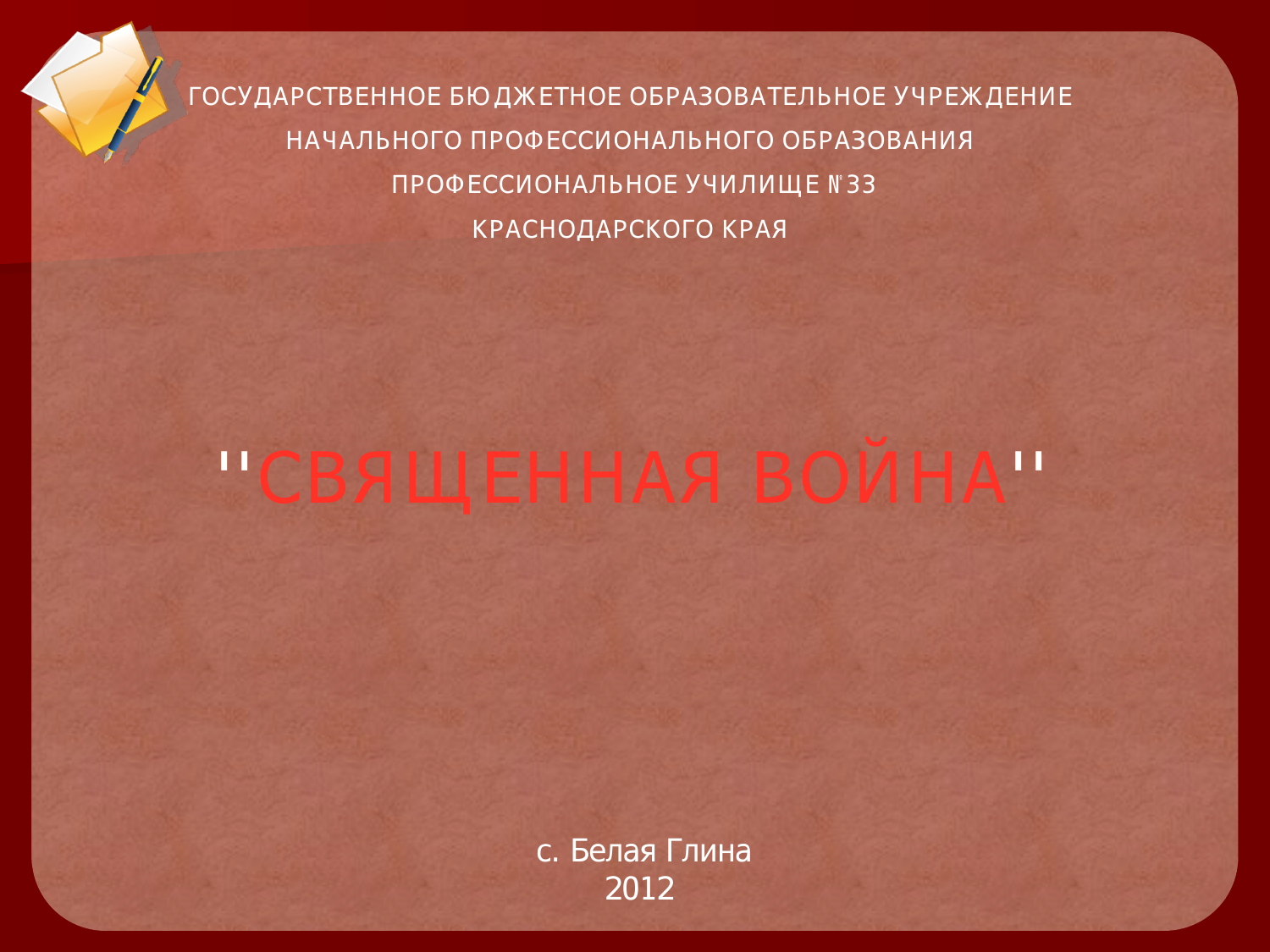

ГОСУДАРСТВЕННОЕ БЮДЖЕТНОЕ ОБРАЗОВАТЕЛЬНОЕ УЧРЕЖДЕНИЕ
НАЧАЛЬНОГО ПРОФЕССИОНАЛЬНОГО ОБРАЗОВАНИЯ
ПРОФЕССИОНАЛЬНОЕ УЧИЛИЩЕ №33
КРАСНОДАРСКОГО КРАЯ

''Священная война''

с. Белая Глина
2012